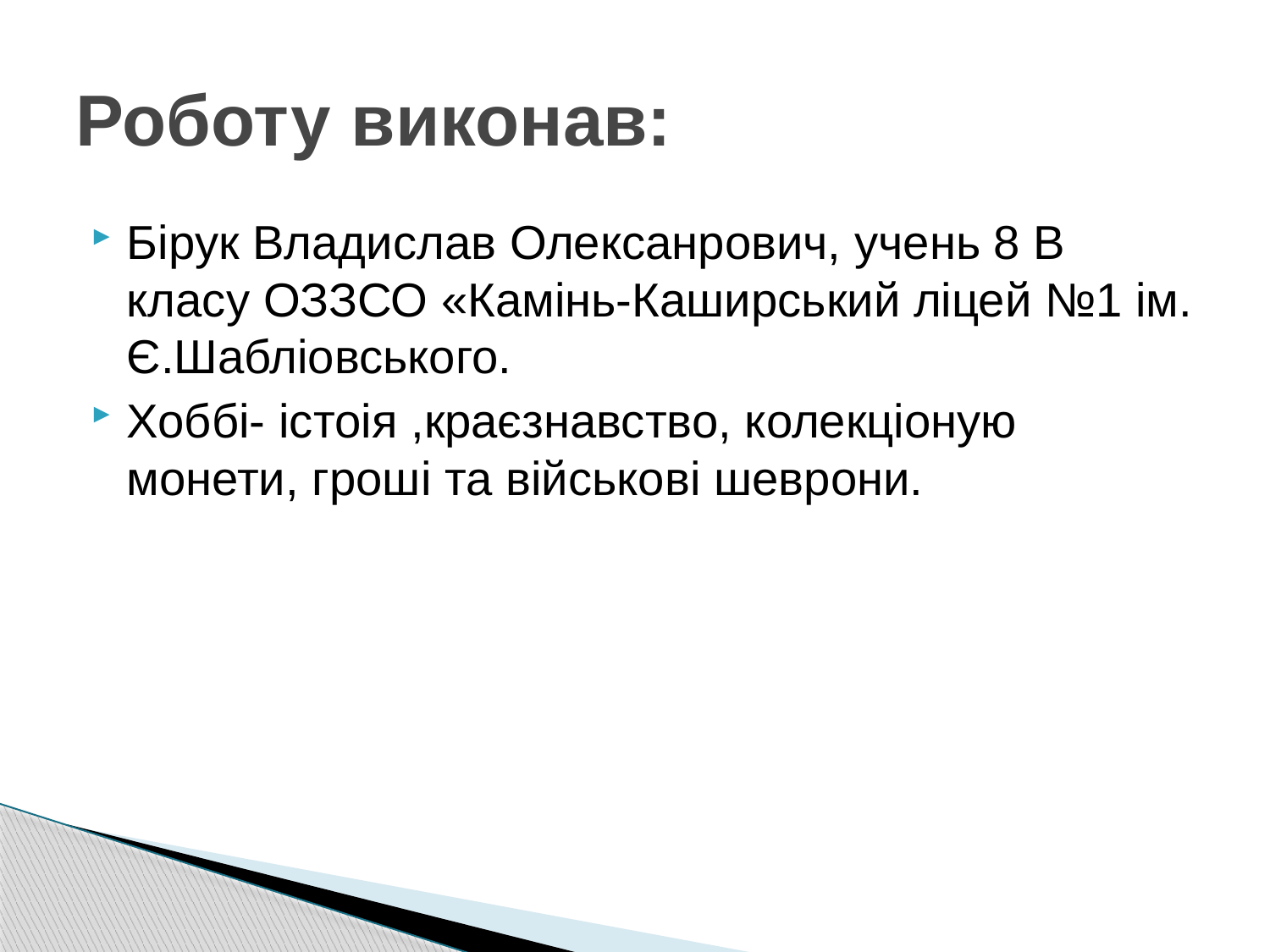

# Роботу виконав:
Бірук Владислав Олексанрович, учень 8 В класу ОЗЗСО «Камінь-Каширський ліцей №1 ім. Є.Шабліовського.
Хоббі- істоія ,краєзнавство, колекціоную монети, гроші та військові шеврони.